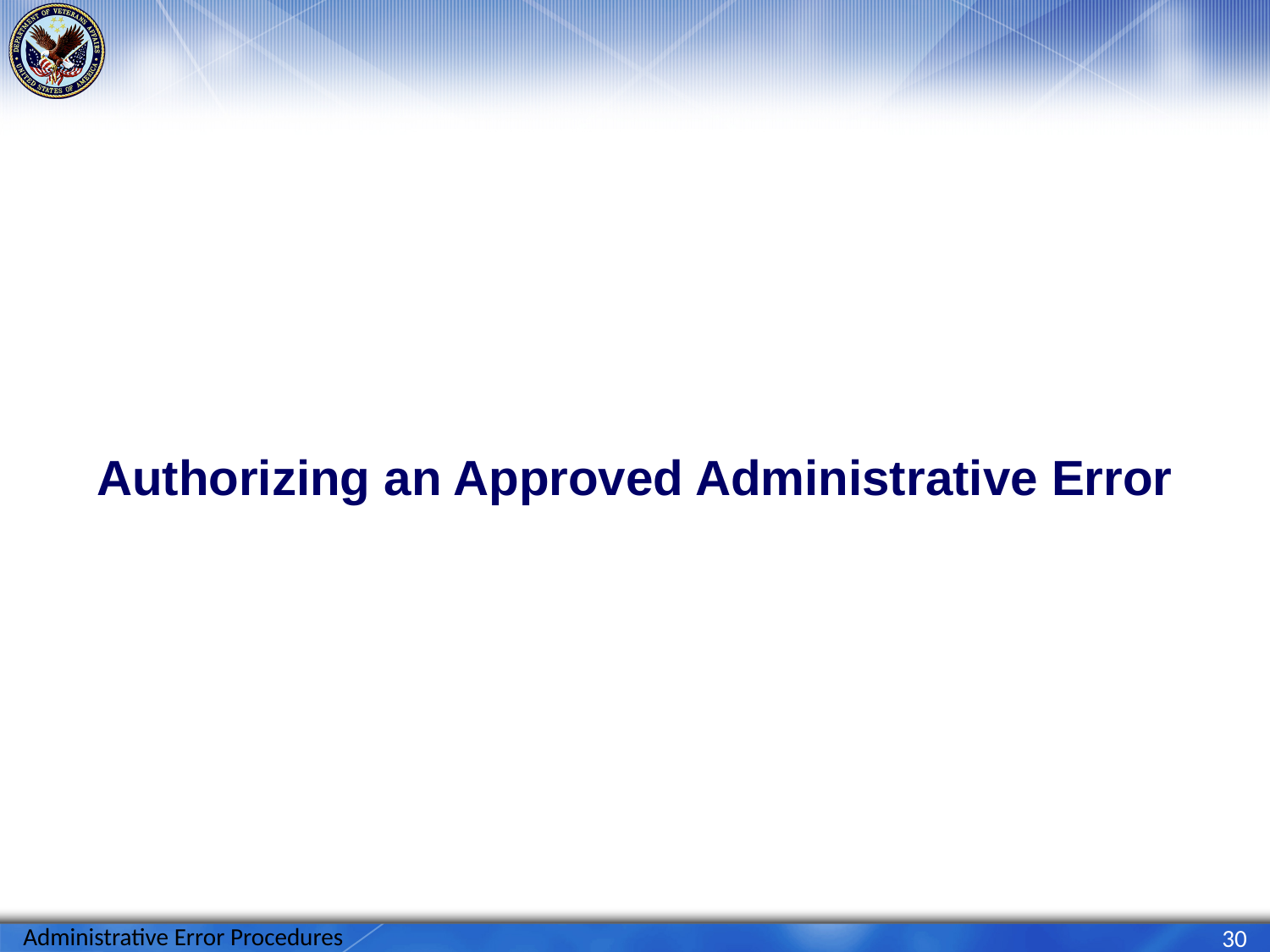

# Authorizing an Approved Administrative Error
Administrative Error Procedures
30